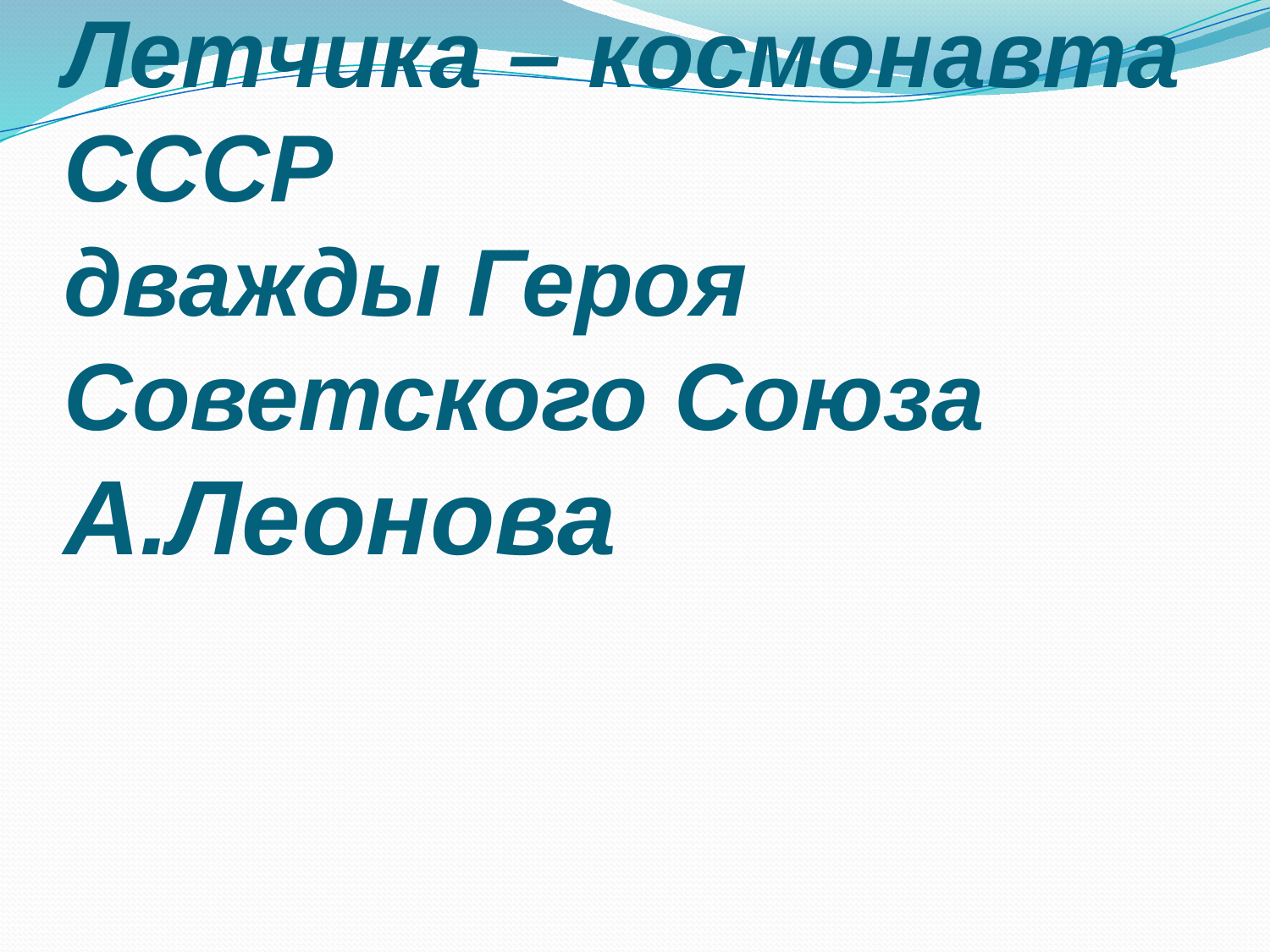

# Репродукции Летчика – космонавта СССР дважды Героя Советского Союза А.Леонова